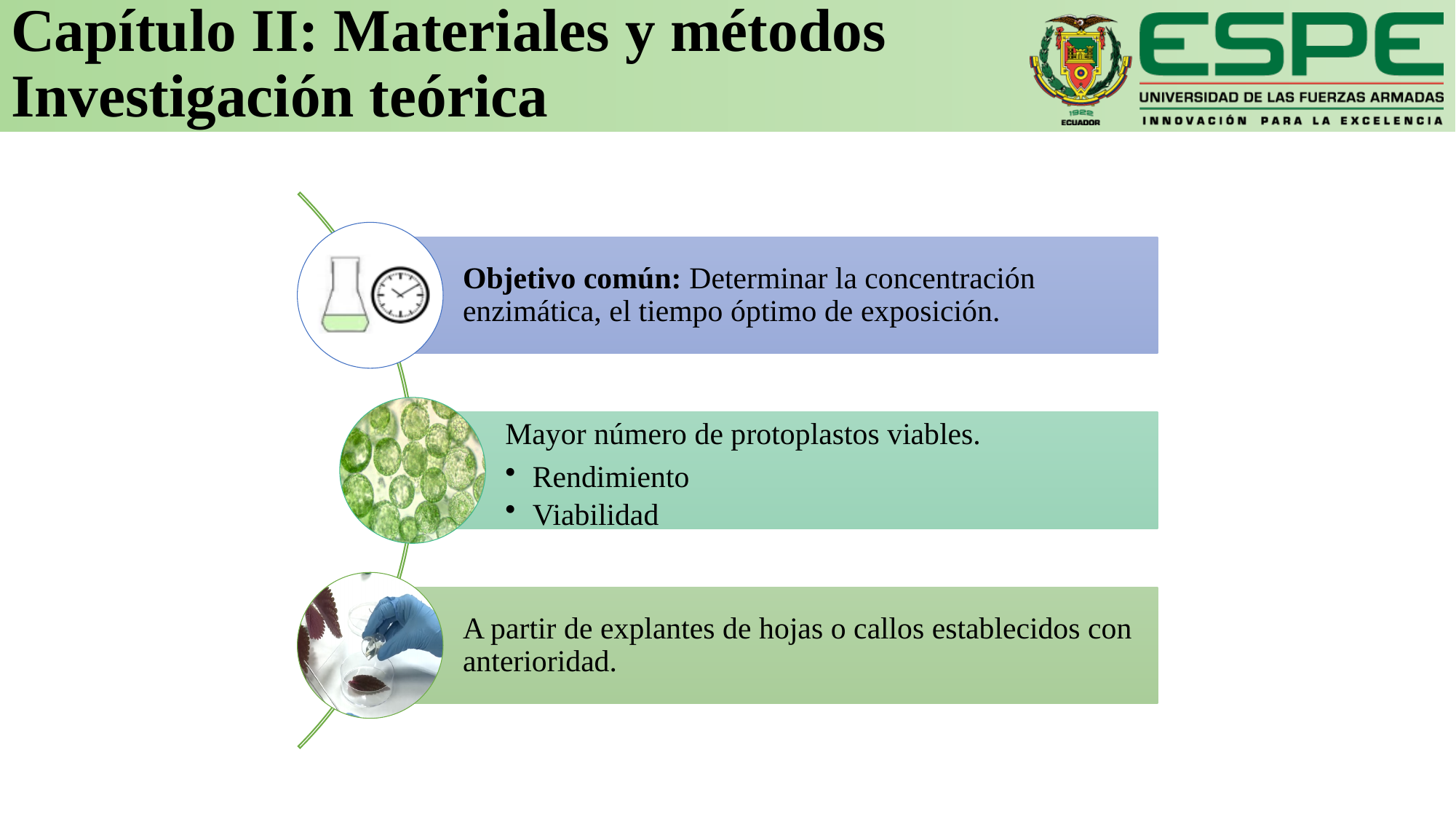

# Capítulo II: Materiales y métodos Investigación teórica
Objetivo común: Determinar la concentración enzimática, el tiempo óptimo de exposición.
Mayor número de protoplastos viables.
Rendimiento
Viabilidad
A partir de explantes de hojas o callos establecidos con anterioridad.